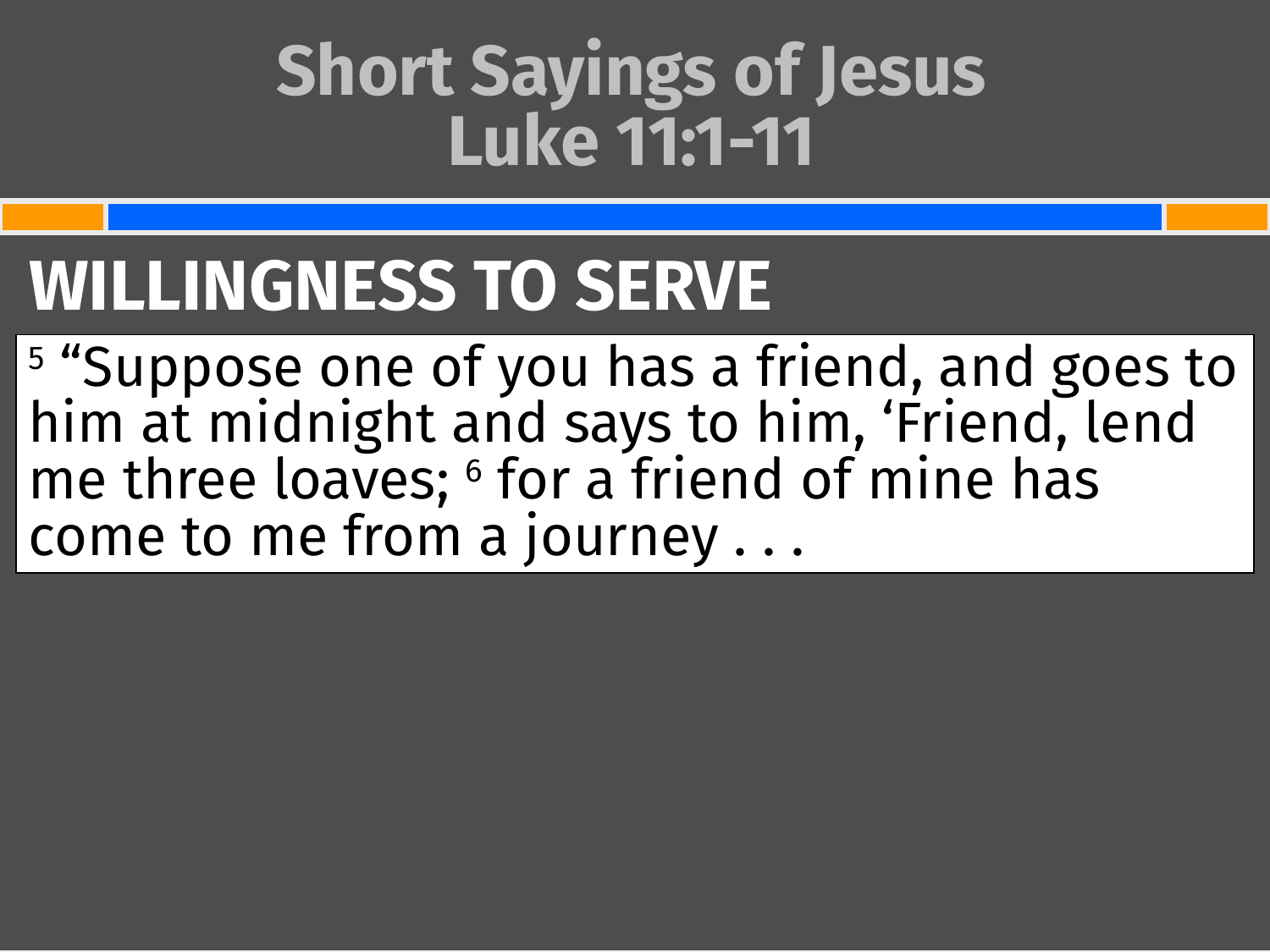

Short Sayings of Jesus
Luke 11:1-11

#
WILLINGNESS TO SERVE
5 “Suppose one of you has a friend, and goes to him at midnight and says to him, ‘Friend, lend me three loaves; 6 for a friend of mine has come to me from a journey . . .